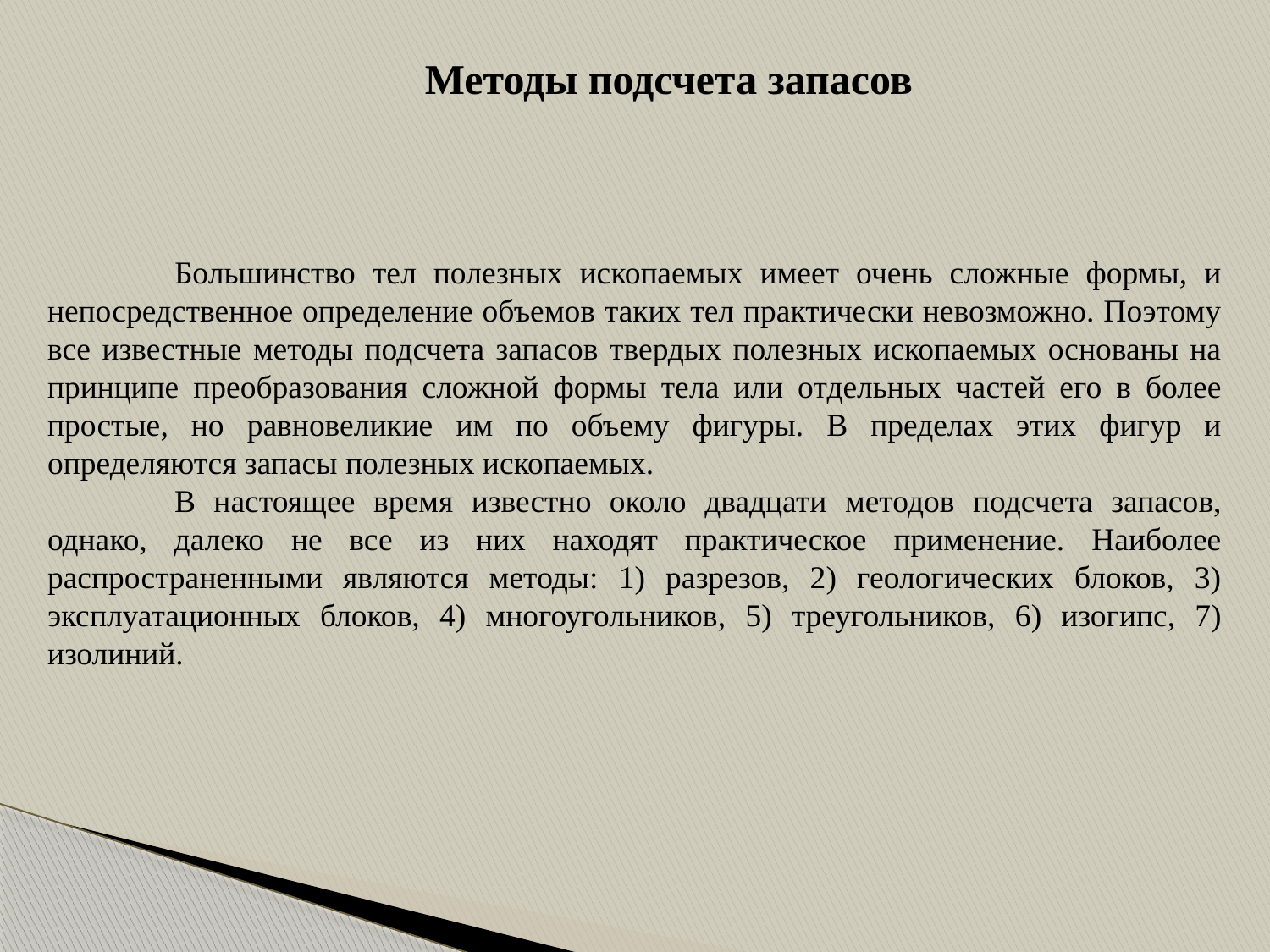

Методы подсчета запасов
	Большинство тел полезных ископаемых имеет очень сложные формы, и непосредственное определение объемов таких тел практически невозможно. Поэтому все известные методы подсчета запасов твердых полезных ископаемых основаны на принципе преобразования сложной формы тела или отдельных частей его в более простые, но равновеликие им по объему фигуры. В пределах этих фигур и определяются запасы полезных ископаемых.
	В настоящее время известно около двадцати методов подсчета запасов, однако, далеко не все из них находят практическое применение. Наиболее распространенными являются методы: 1) разрезов, 2) геологических блоков, 3) эксплуатационных блоков, 4) многоугольников, 5) треугольников, 6) изогипс, 7) изолиний.